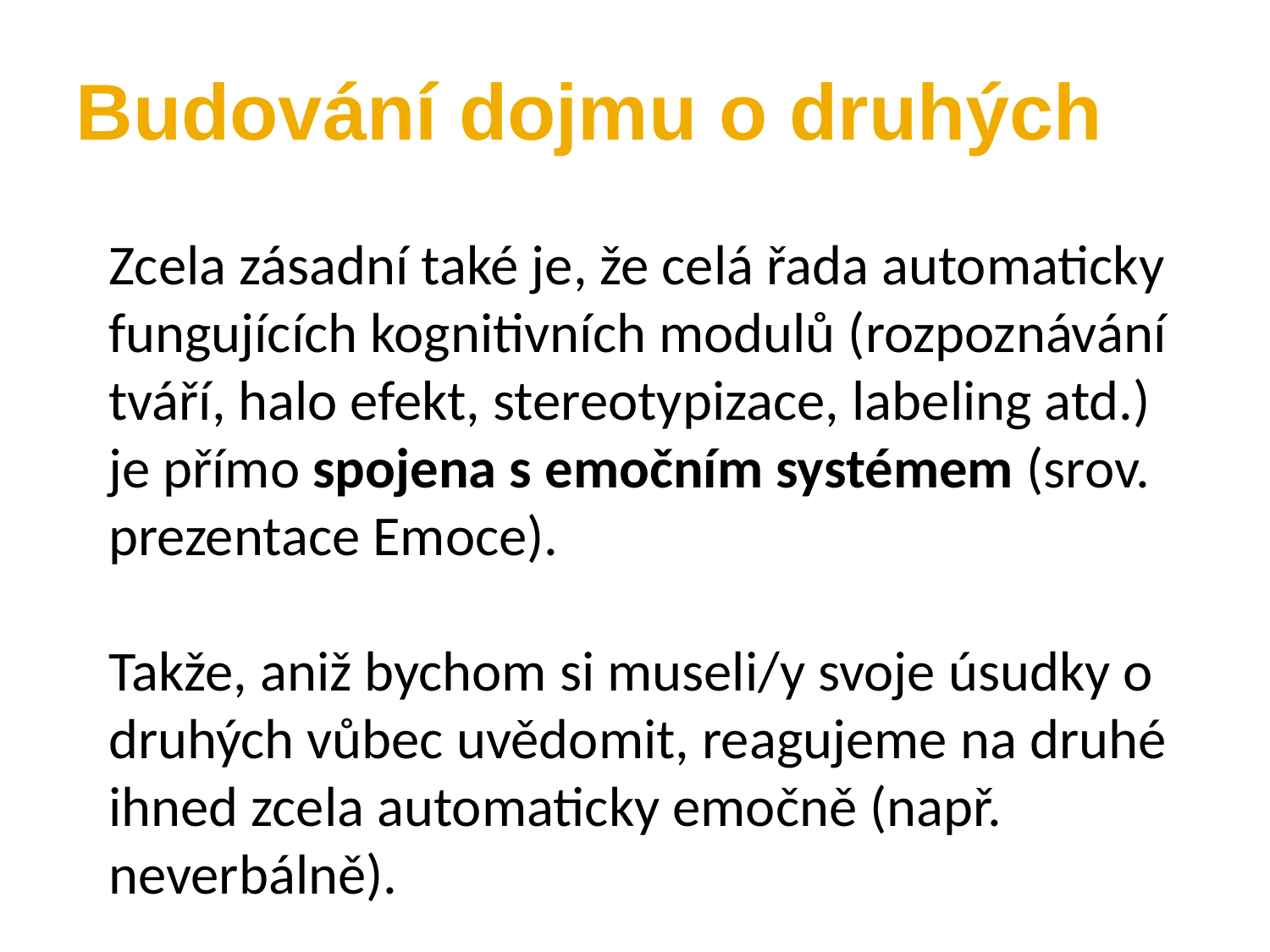

Budování dojmu o druhých
Zcela zásadní také je, že celá řada automaticky fungujících kognitivních modulů (rozpoznávání tváří, halo efekt, stereotypizace, labeling atd.) je přímo spojena s emočním systémem (srov. prezentace Emoce).

Takže, aniž bychom si museli/y svoje úsudky o druhých vůbec uvědomit, reagujeme na druhé ihned zcela automaticky emočně (např. neverbálně).